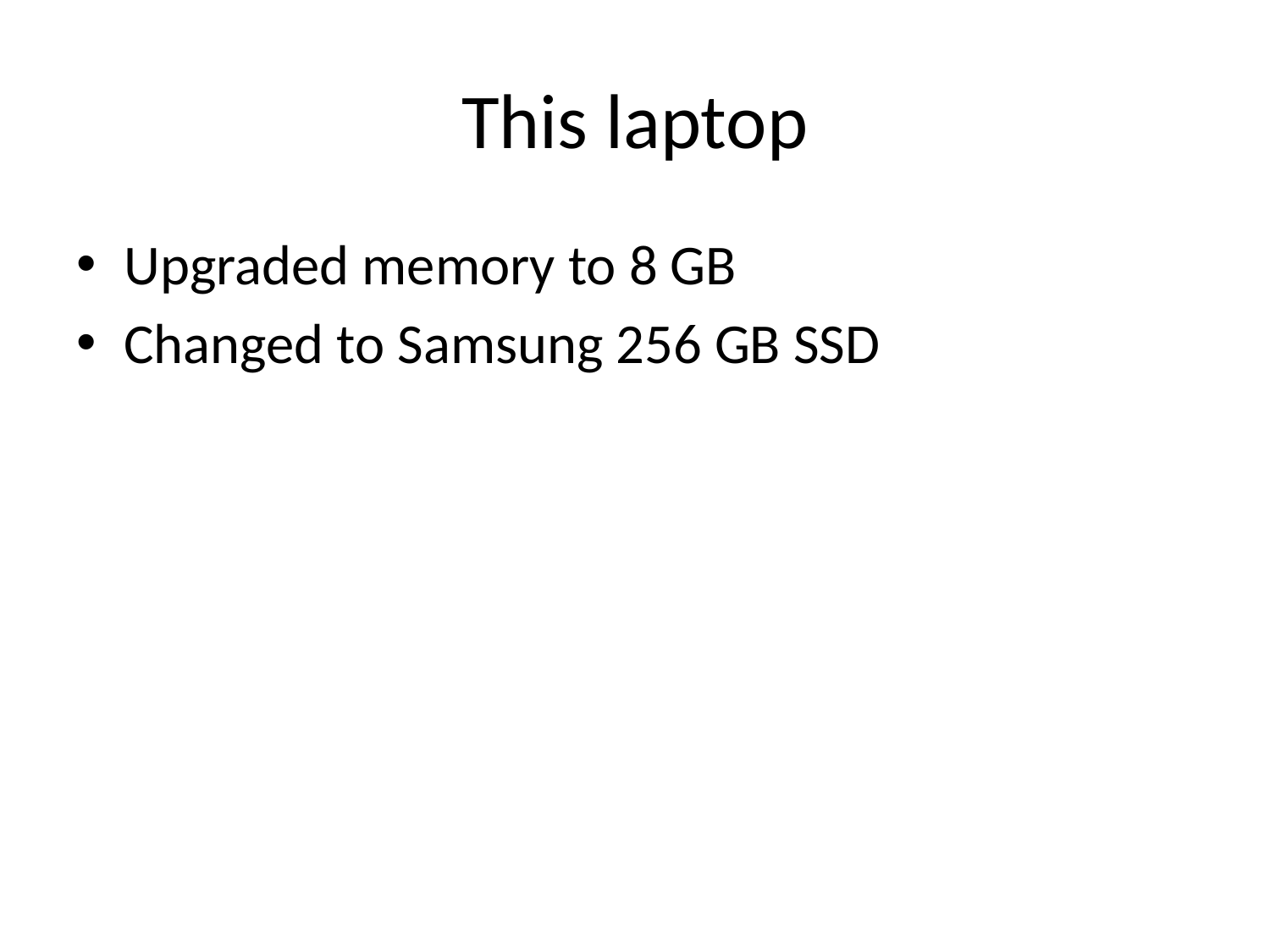

# This laptop
Upgraded memory to 8 GB
Changed to Samsung 256 GB SSD